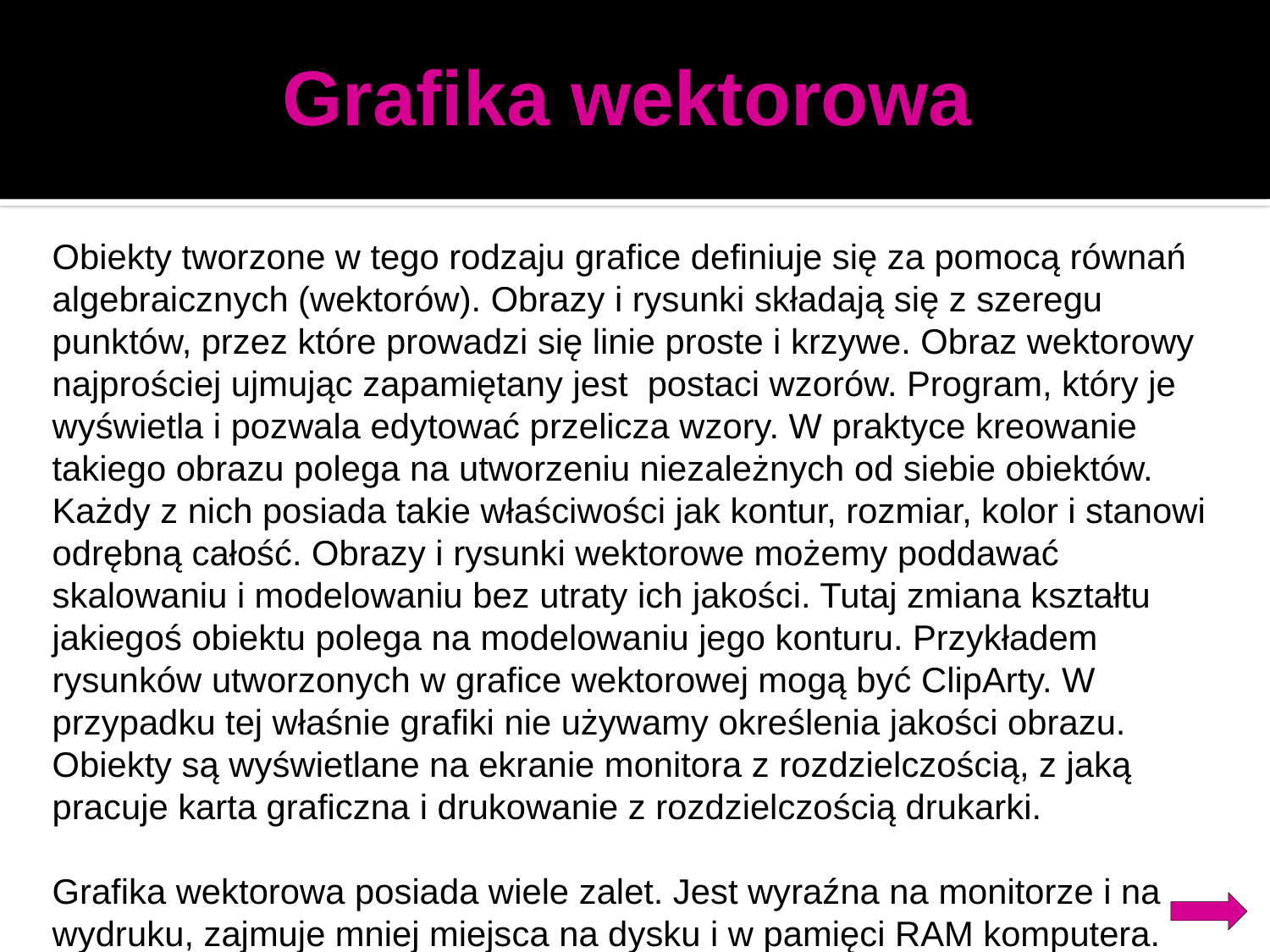

# Grafika wektorowa

Obiekty tworzone w tego rodzaju grafice definiuje się za pomocą równań algebraicznych (wektorów). Obrazy i rysunki składają się z szeregu punktów, przez które prowadzi się linie proste i krzywe. Obraz wektorowy najprościej ujmując zapamiętany jest  postaci wzorów. Program, który je wyświetla i pozwala edytować przelicza wzory. W praktyce kreowanie takiego obrazu polega na utworzeniu niezależnych od siebie obiektów. Każdy z nich posiada takie właściwości jak kontur, rozmiar, kolor i stanowi odrębną całość. Obrazy i rysunki wektorowe możemy poddawać skalowaniu i modelowaniu bez utraty ich jakości. Tutaj zmiana kształtu jakiegoś obiektu polega na modelowaniu jego konturu. Przykładem rysunków utworzonych w grafice wektorowej mogą być ClipArty. W przypadku tej właśnie grafiki nie używamy określenia jakości obrazu. Obiekty są wyświetlane na ekranie monitora z rozdzielczością, z jaką pracuje karta graficzna i drukowanie z rozdzielczością drukarki.

Grafika wektorowa posiada wiele zalet. Jest wyraźna na monitorze i na wydruku, zajmuje mniej miejsca na dysku i w pamięci RAM komputera.

Wadą grafiki wektorowej jest brak uniwersalnego formatu jej zapisu (np. obrazek stworzony w Corelu możemy odczytać tylko w tym programie.) Nie każdy jednak dysponuje drogim oprogramowaniem Corela i żeby nasz rysunek stał się ogólnie dostępny należy zmienić jego format (np. na JPG).